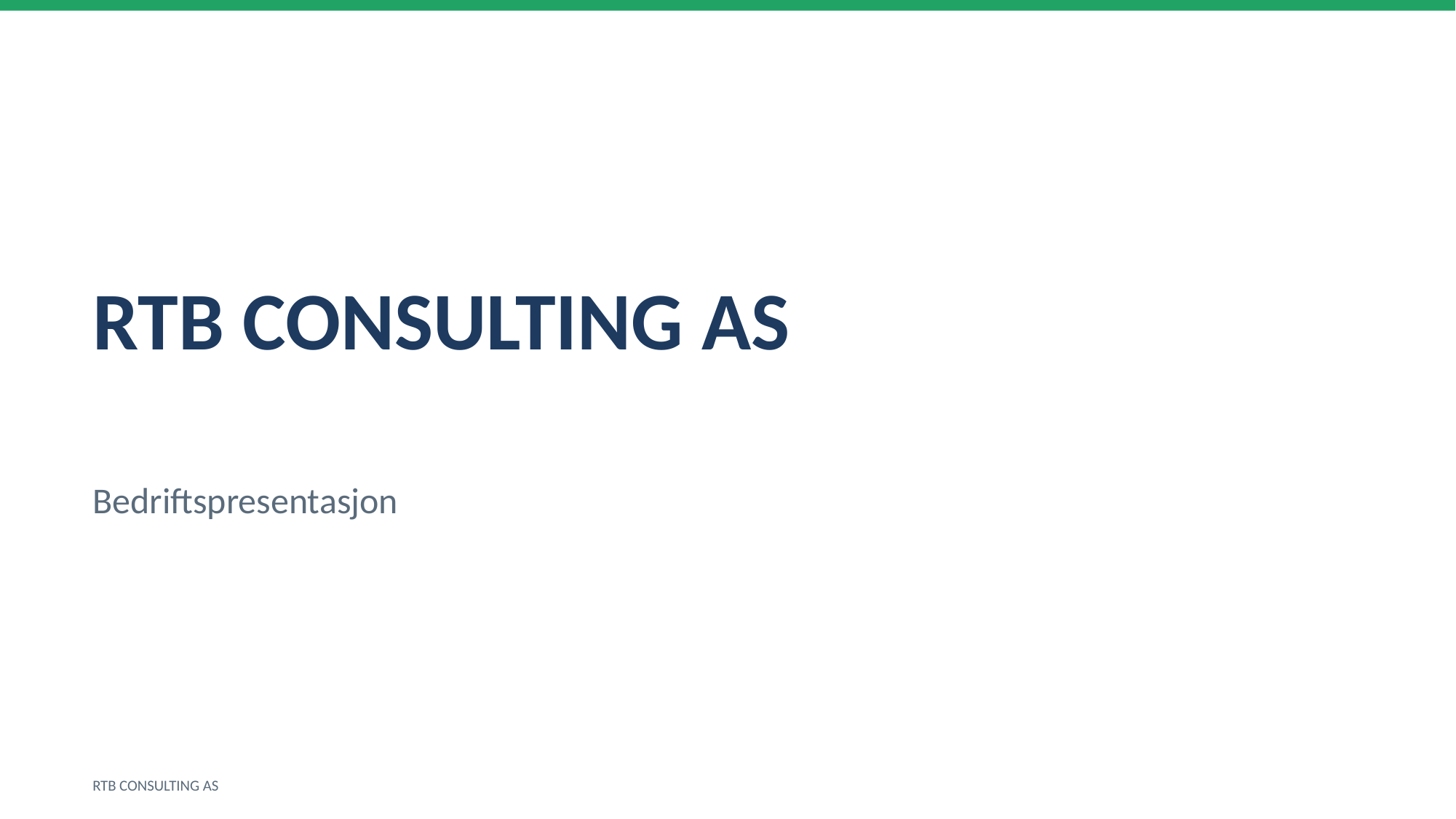

RTB CONSULTING AS
Bedriftspresentasjon
RTB CONSULTING AS